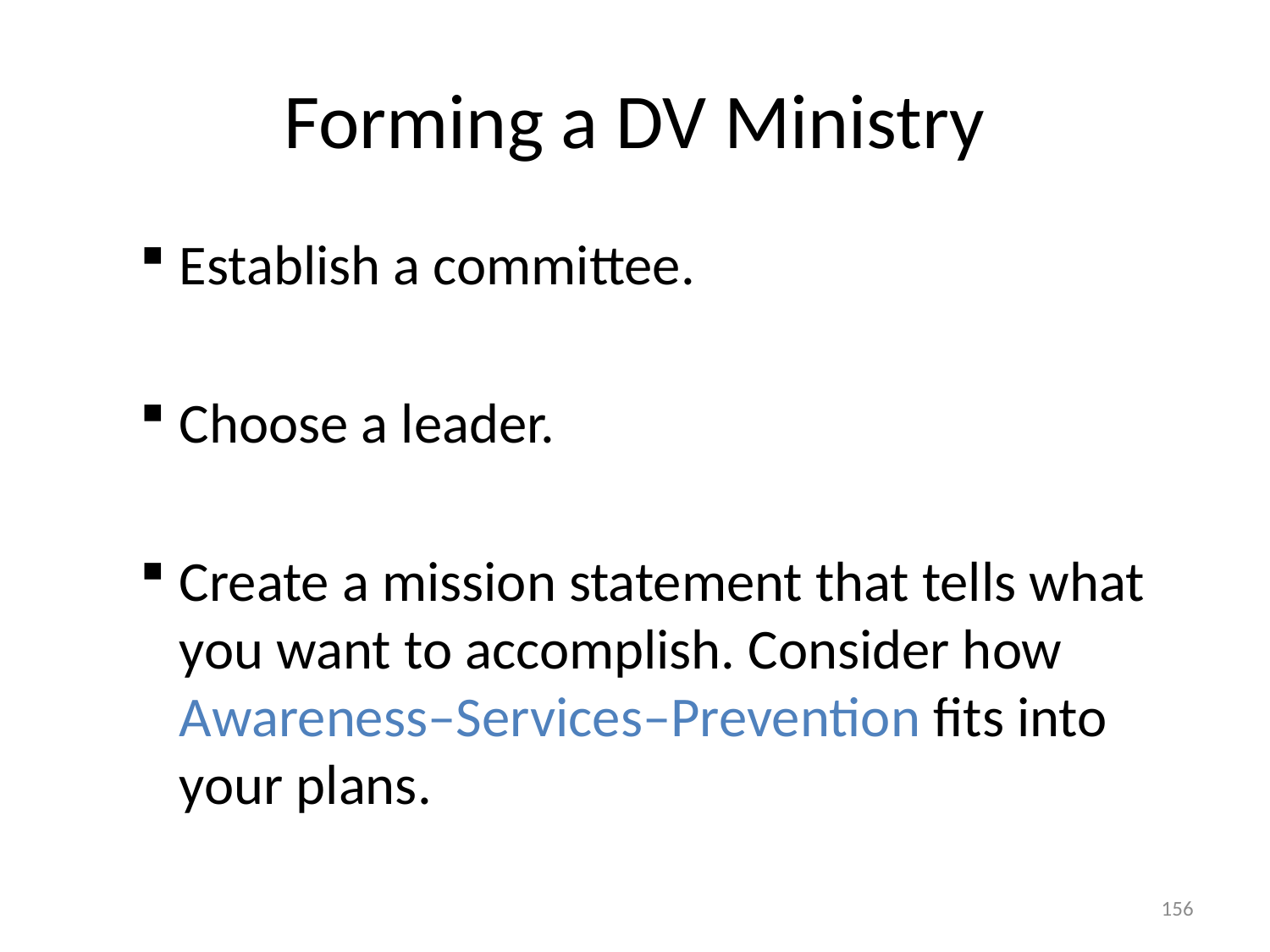

# Forming a DV Ministry
Establish a committee.

Choose a leader.

Create a mission statement that tells what you want to accomplish. Consider how Awareness–Services–Prevention fits into your plans.

156